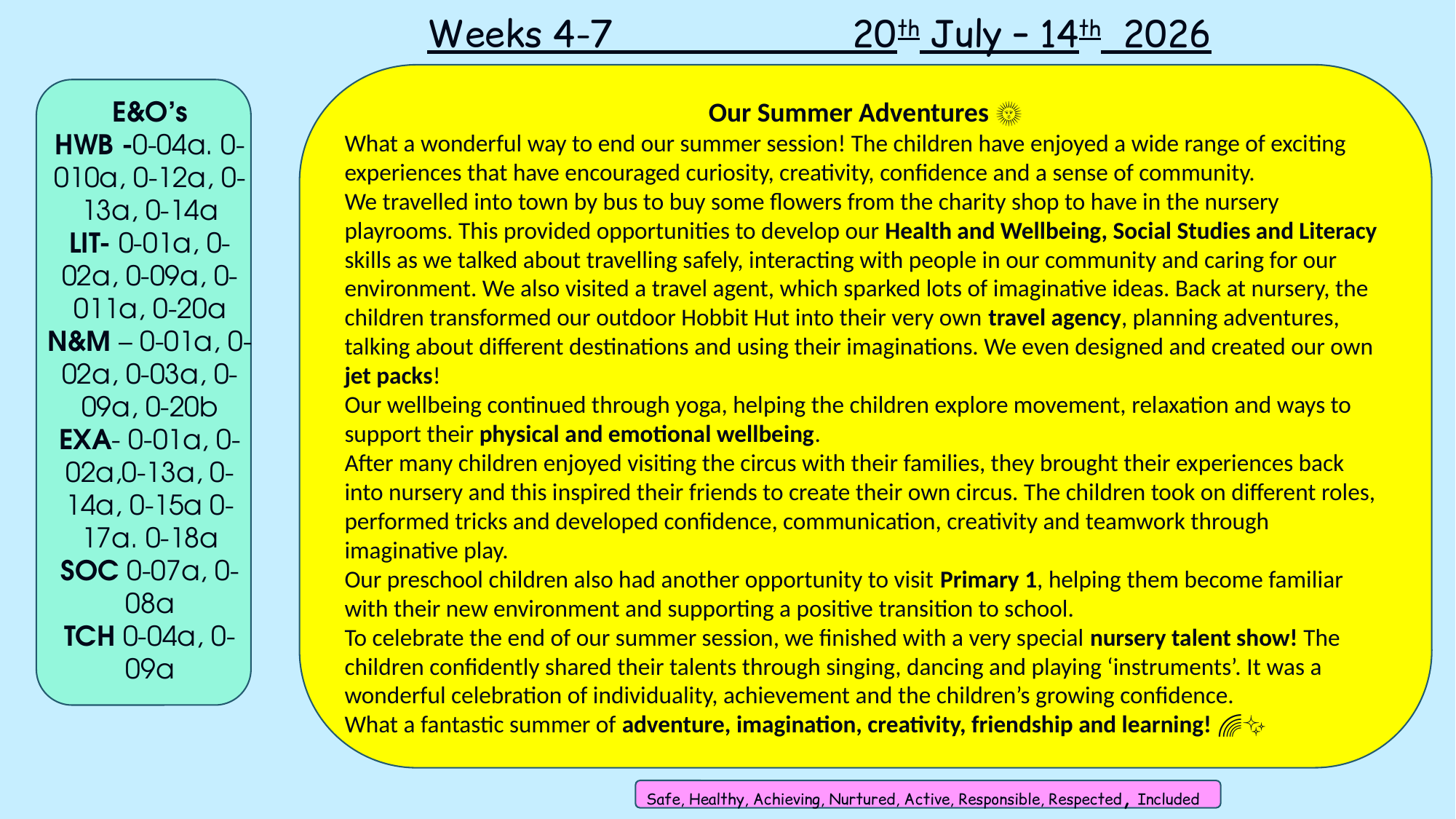

Weeks 4-7                      20th July – 14th  2026
Our Summer Adventures 🌞
What a wonderful way to end our summer session! The children have enjoyed a wide range of exciting experiences that have encouraged curiosity, creativity, confidence and a sense of community.
We travelled into town by bus to buy some flowers from the charity shop to have in the nursery playrooms. This provided opportunities to develop our Health and Wellbeing, Social Studies and Literacy skills as we talked about travelling safely, interacting with people in our community and caring for our environment. We also visited a travel agent, which sparked lots of imaginative ideas. Back at nursery, the children transformed our outdoor Hobbit Hut into their very own travel agency, planning adventures, talking about different destinations and using their imaginations. We even designed and created our own jet packs!
Our wellbeing continued through yoga, helping the children explore movement, relaxation and ways to support their physical and emotional wellbeing.
After many children enjoyed visiting the circus with their families, they brought their experiences back into nursery and this inspired their friends to create their own circus. The children took on different roles, performed tricks and developed confidence, communication, creativity and teamwork through imaginative play.
Our preschool children also had another opportunity to visit Primary 1, helping them become familiar with their new environment and supporting a positive transition to school.
To celebrate the end of our summer session, we finished with a very special nursery talent show! The children confidently shared their talents through singing, dancing and playing ‘instruments’. It was a wonderful celebration of individuality, achievement and the children’s growing confidence.
What a fantastic summer of adventure, imagination, creativity, friendship and learning! 🌈✨

E&O’s
HWB -0-04a. 0-010a, 0-12a, 0-13a, 0-14a
LIT- 0-01a, 0-02a, 0-09a, 0-011a, 0-20a
N&M – 0-01a, 0-02a, 0-03a, 0-09a, 0-20b
EXA- 0-01a, 0-02a,0-13a, 0-14a, 0-15a 0-17a. 0-18a
SOC 0-07a, 0-08a
TCH 0-04a, 0-09a
Safe, Healthy, Achieving, Nurtured, Active, Responsible, Respected, Included